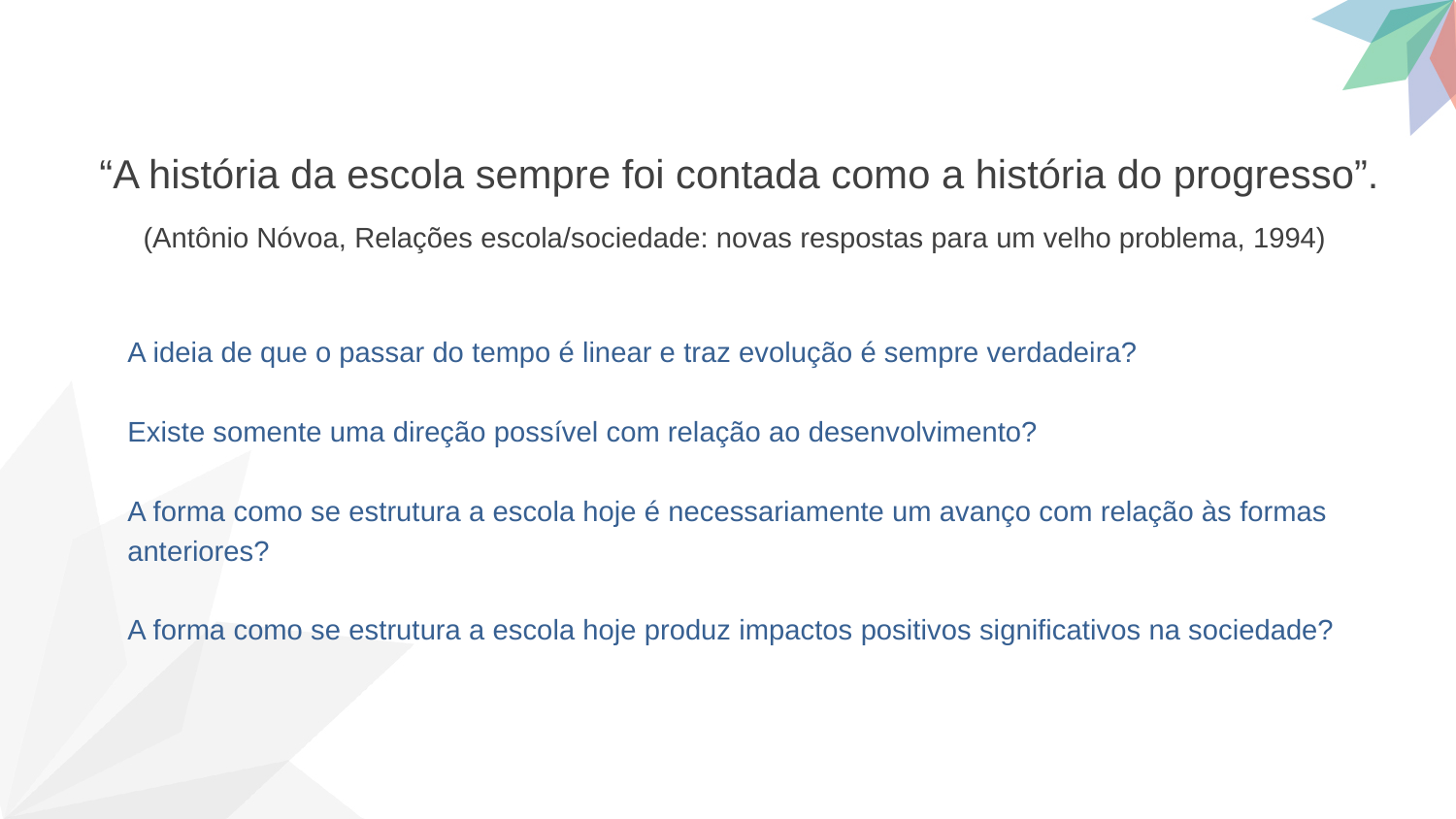

“A história da escola sempre foi contada como a história do progresso”.
(Antônio Nóvoa, Relações escola/sociedade: novas respostas para um velho problema, 1994)

A ideia de que o passar do tempo é linear e traz evolução é sempre verdadeira?

Existe somente uma direção possível com relação ao desenvolvimento?

A forma como se estrutura a escola hoje é necessariamente um avanço com relação às formas
anteriores?

A forma como se estrutura a escola hoje produz impactos positivos significativos na sociedade?